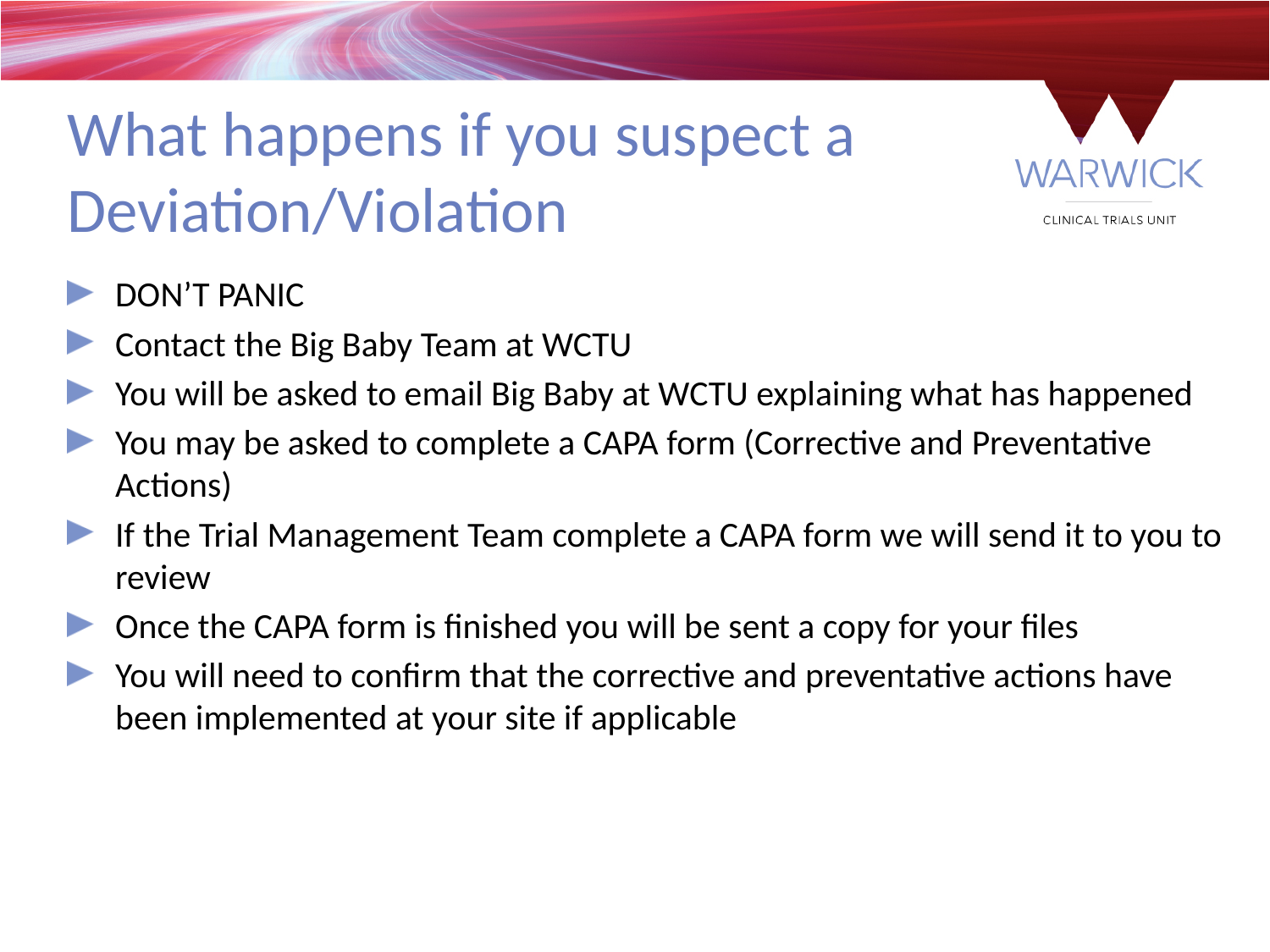

What happens if you suspect a Deviation/Violation

DON’T PANIC
Contact the Big Baby Team at WCTU
You will be asked to email Big Baby at WCTU explaining what has happened
You may be asked to complete a CAPA form (Corrective and Preventative Actions)
If the Trial Management Team complete a CAPA form we will send it to you to review
Once the CAPA form is finished you will be sent a copy for your files
You will need to confirm that the corrective and preventative actions have been implemented at your site if applicable